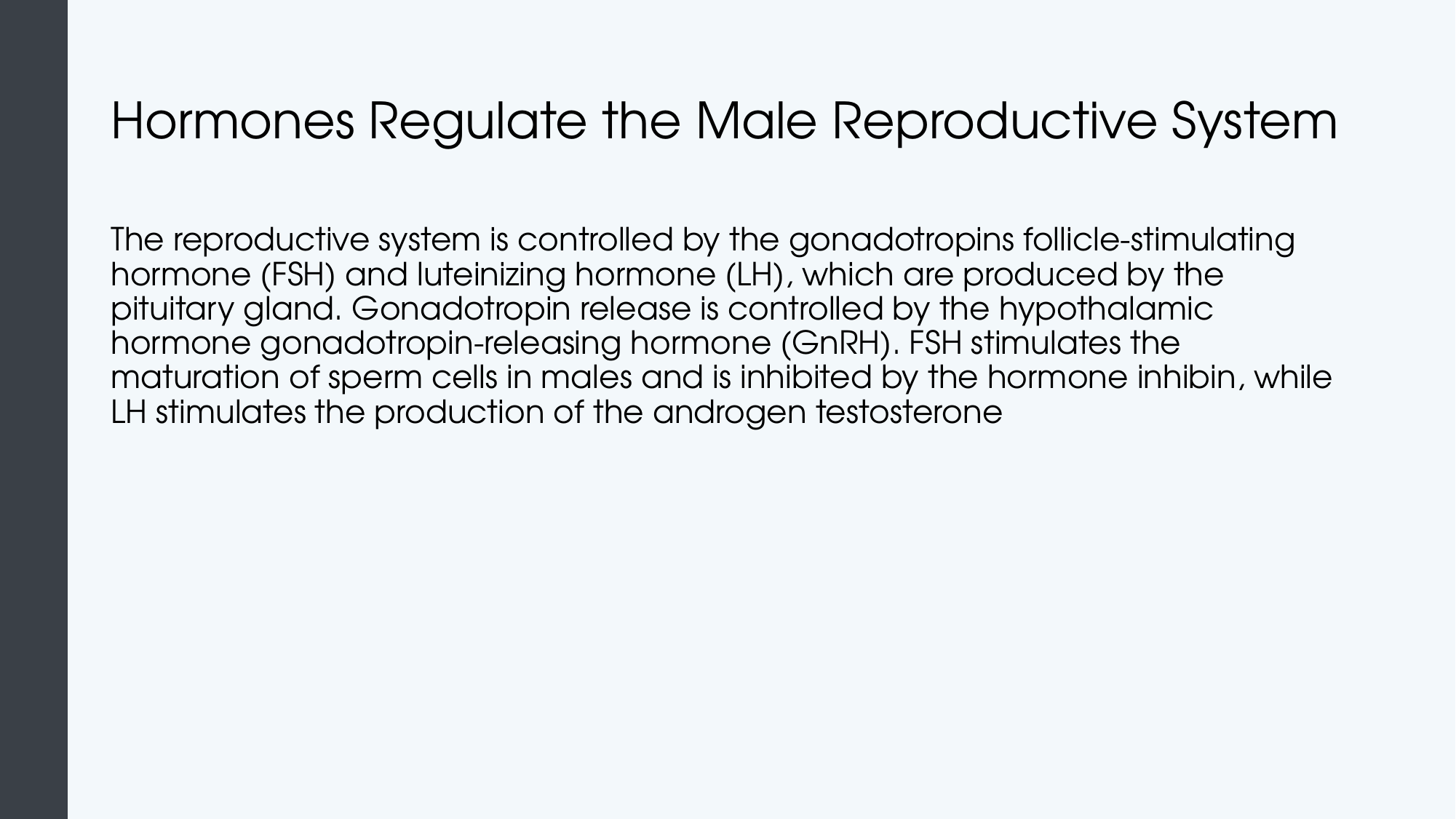

# Hormones Regulate the Male Reproductive System
The reproductive system is controlled by the gonadotropins follicle-stimulating hormone (FSH) and luteinizing hormone (LH), which are produced by the pituitary gland. Gonadotropin release is controlled by the hypothalamic hormone gonadotropin-releasing hormone (GnRH). FSH stimulates the maturation of sperm cells in males and is inhibited by the hormone inhibin, while LH stimulates the production of the androgen testosterone